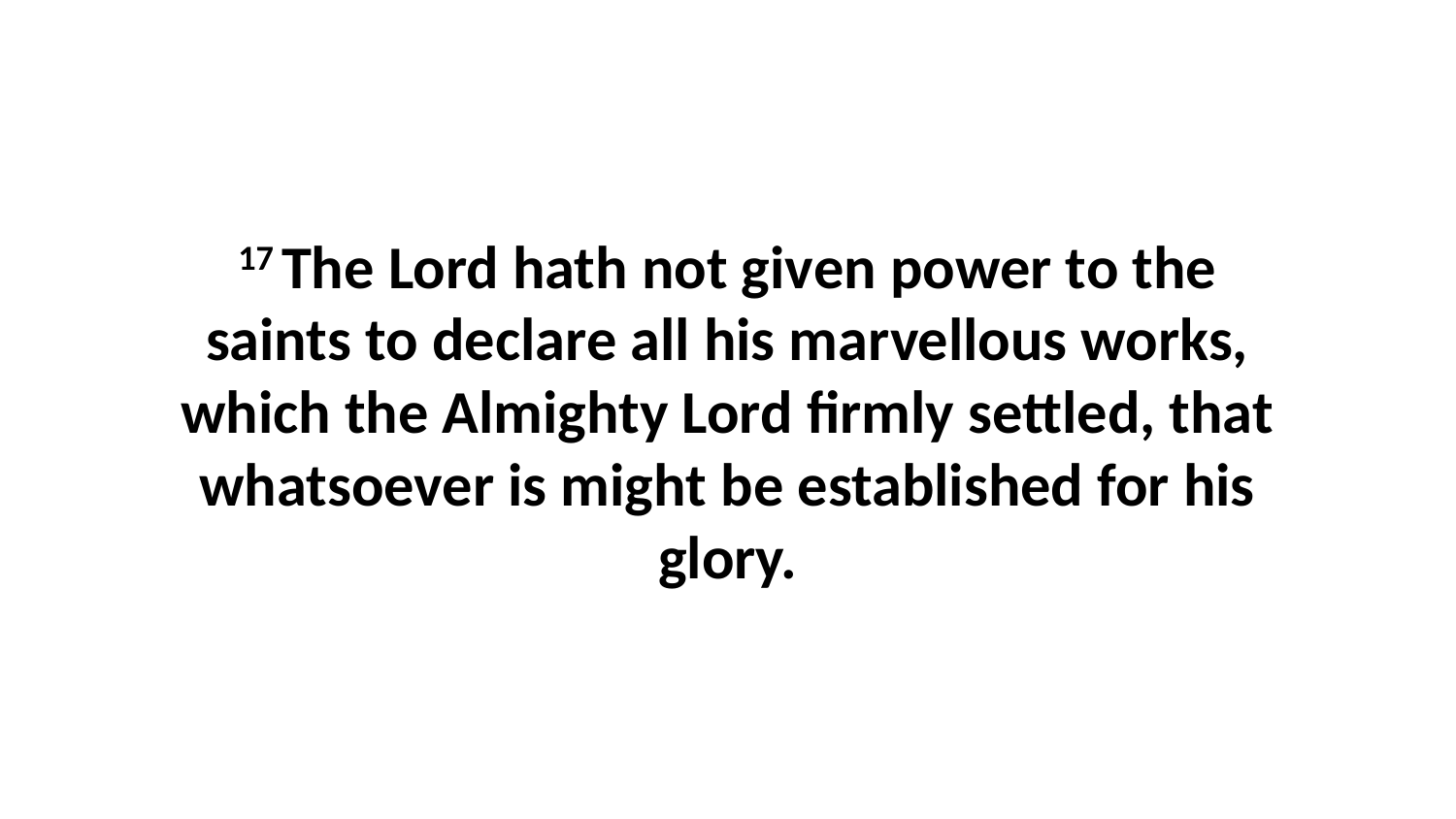

17 The Lord hath not given power to the saints to declare all his marvellous works, which the Almighty Lord firmly settled, that whatsoever is might be established for his glory.